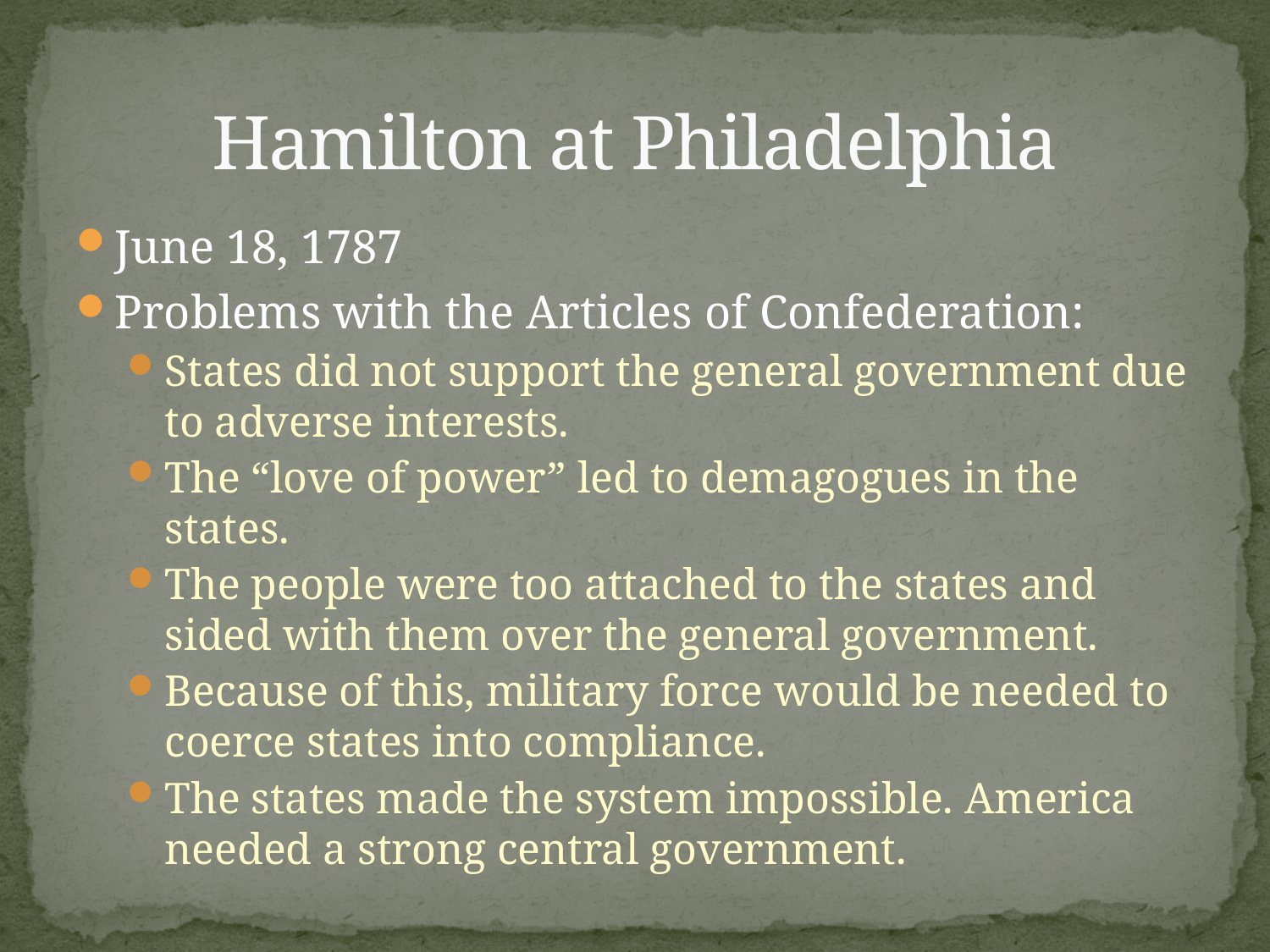

# Hamilton at Philadelphia
June 18, 1787
Problems with the Articles of Confederation:
States did not support the general government due to adverse interests.
The “love of power” led to demagogues in the states.
The people were too attached to the states and sided with them over the general government.
Because of this, military force would be needed to coerce states into compliance.
The states made the system impossible. America needed a strong central government.